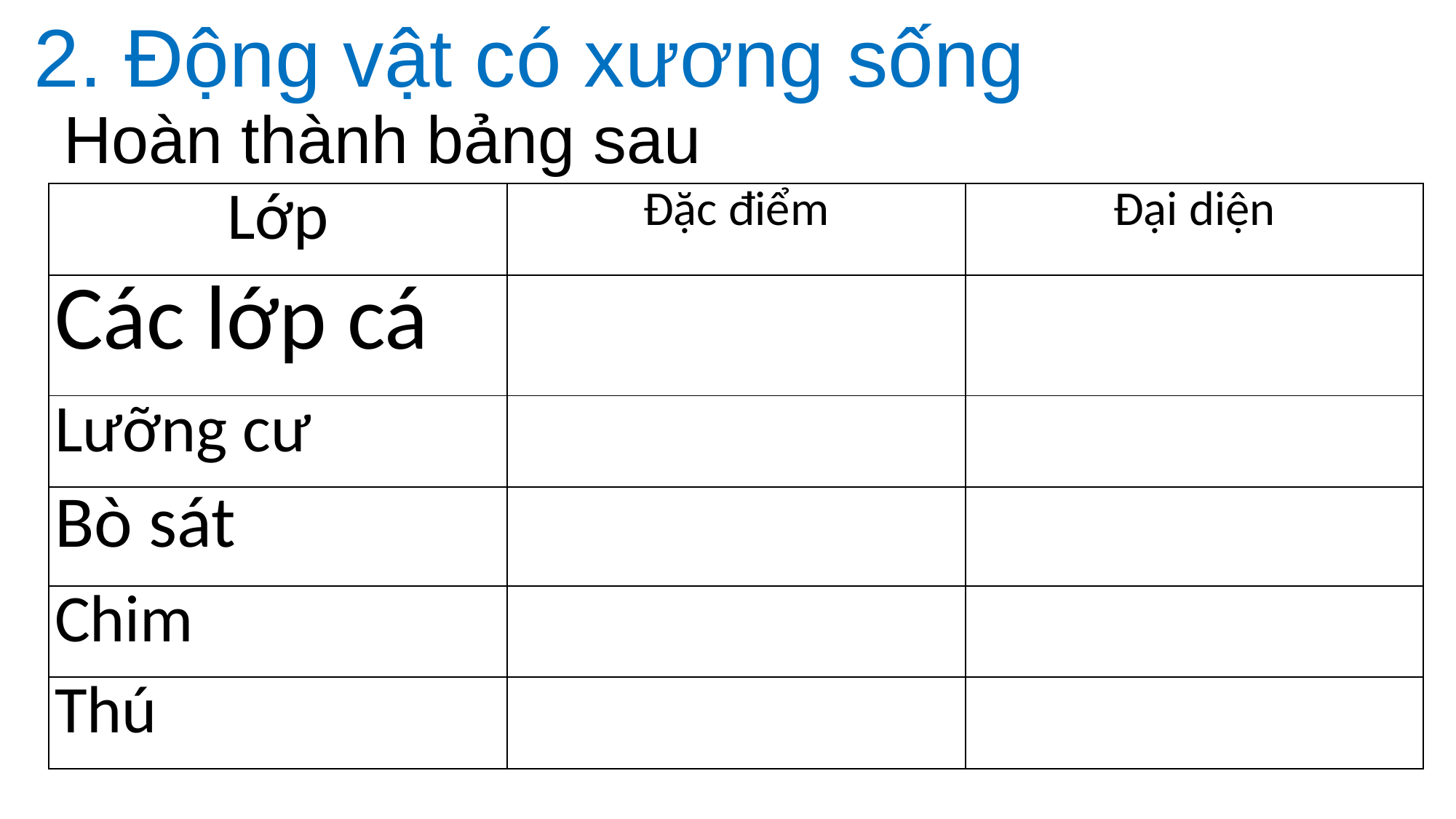

2. Động vật có xương sống
Hoàn thành bảng sau
| Lớp | Đặc điểm | Đại diện |
| --- | --- | --- |
| Các lớp cá |  |  |
| Lưỡng cư |  |  |
| Bò sát |  |  |
| Chim |  |  |
| Thú |  |  |